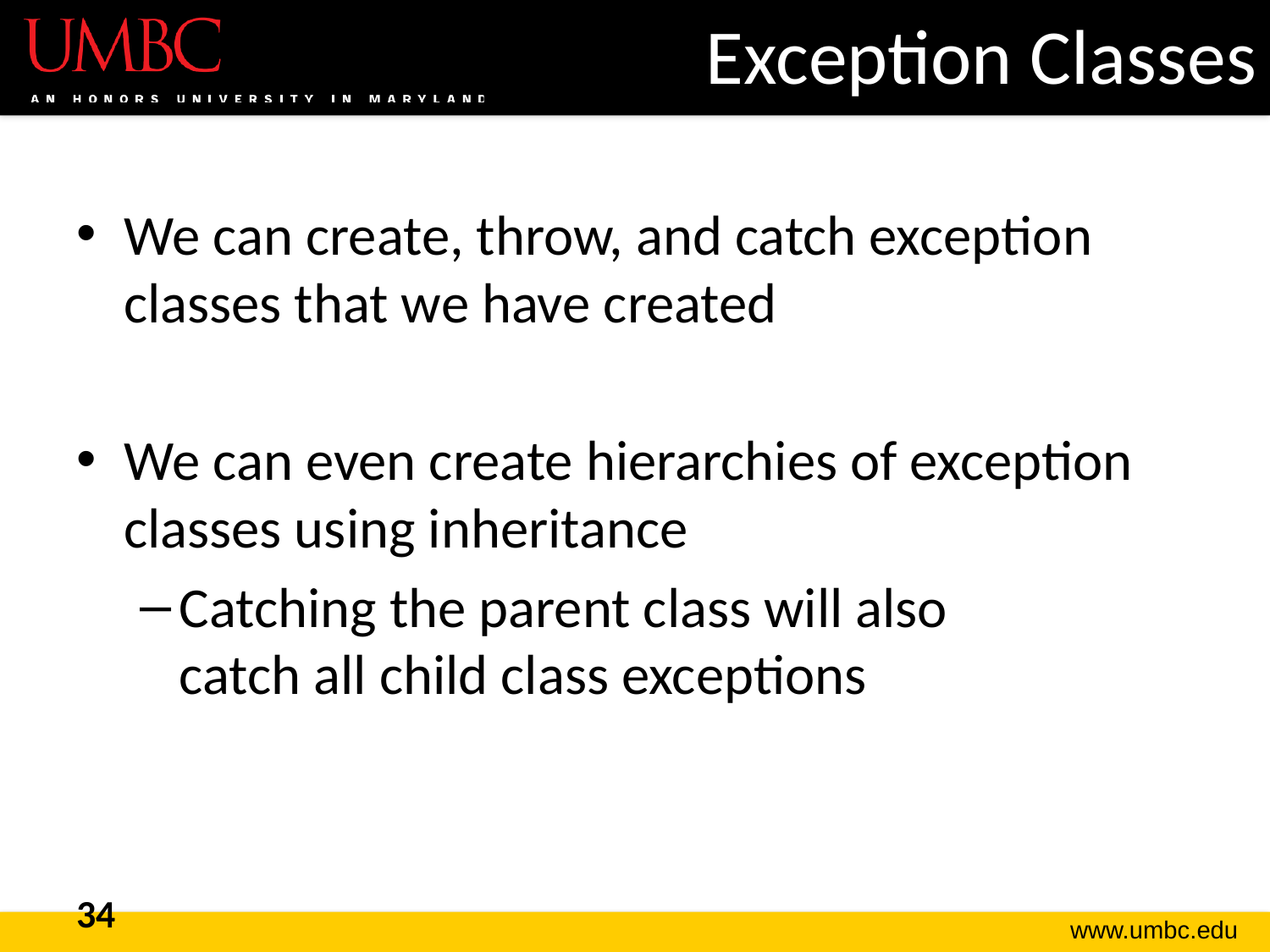

# Exception Classes
We can create, throw, and catch exception classes that we have created

We can even create hierarchies of exception classes using inheritance
Catching the parent class will also
catch all child class exceptions
34